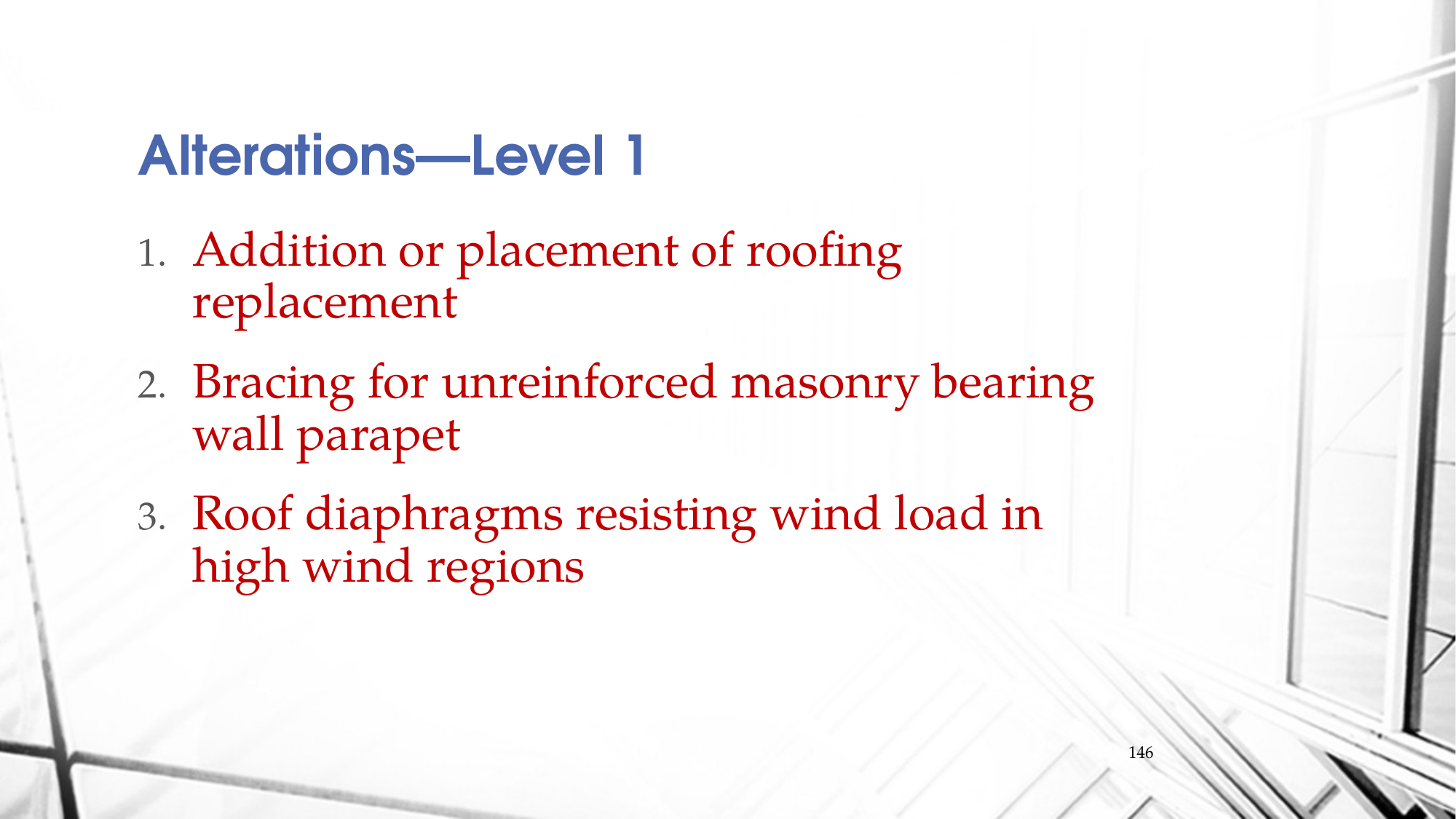

# Alterations—Level 1
Addition or placement of roofing replacement
Bracing for unreinforced masonry bearing wall parapet
Roof diaphragms resisting wind load in high wind regions

146